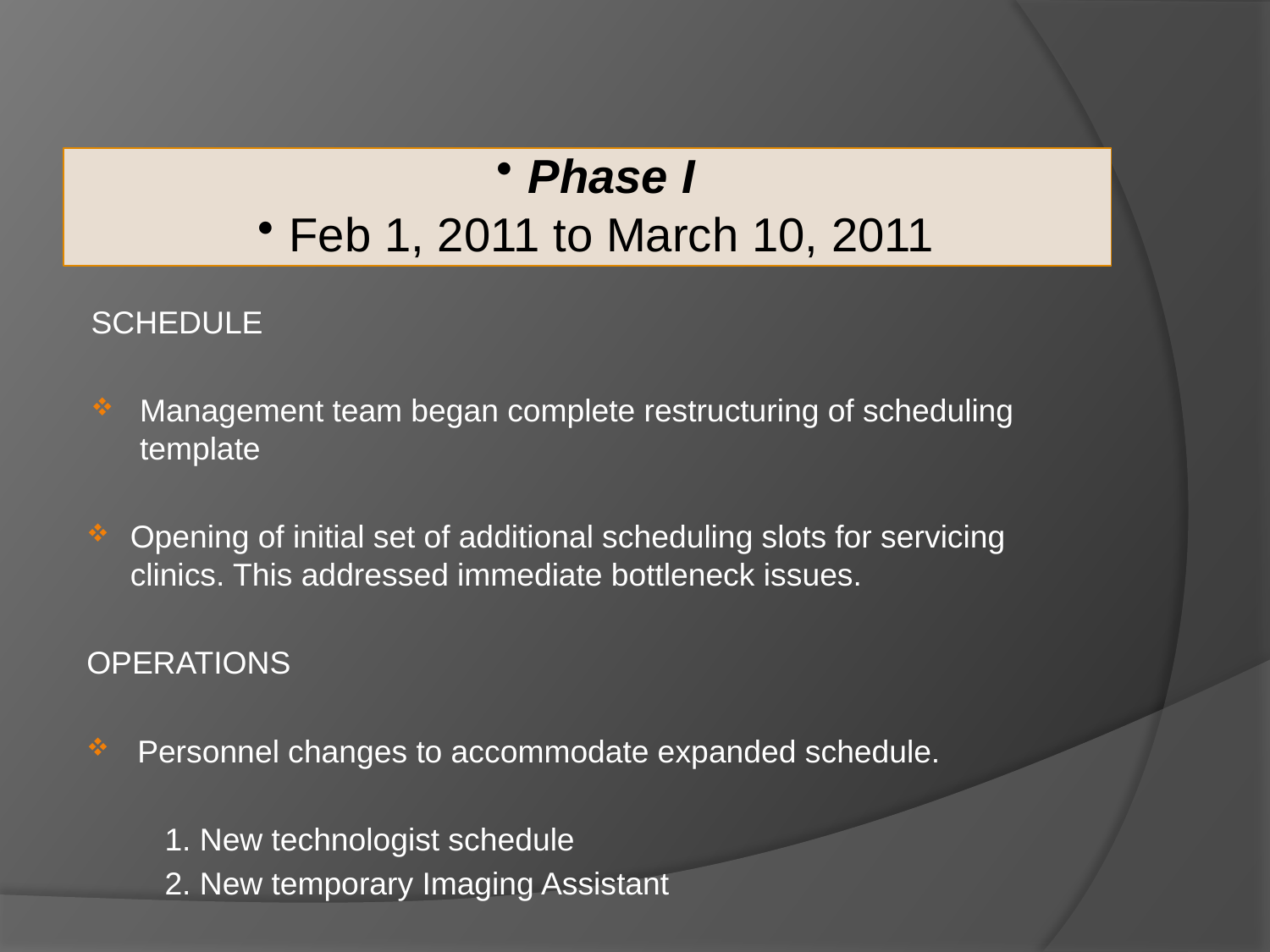

# Phase I
Feb 1, 2011 to March 10, 2011
SCHEDULE

Management team began complete restructuring of scheduling template

Opening of initial set of additional scheduling slots for servicing clinics. This addressed immediate bottleneck issues.

OPERATIONS

Personnel changes to accommodate expanded schedule.

         1. New technologist schedule
         2. New temporary Imaging Assistant